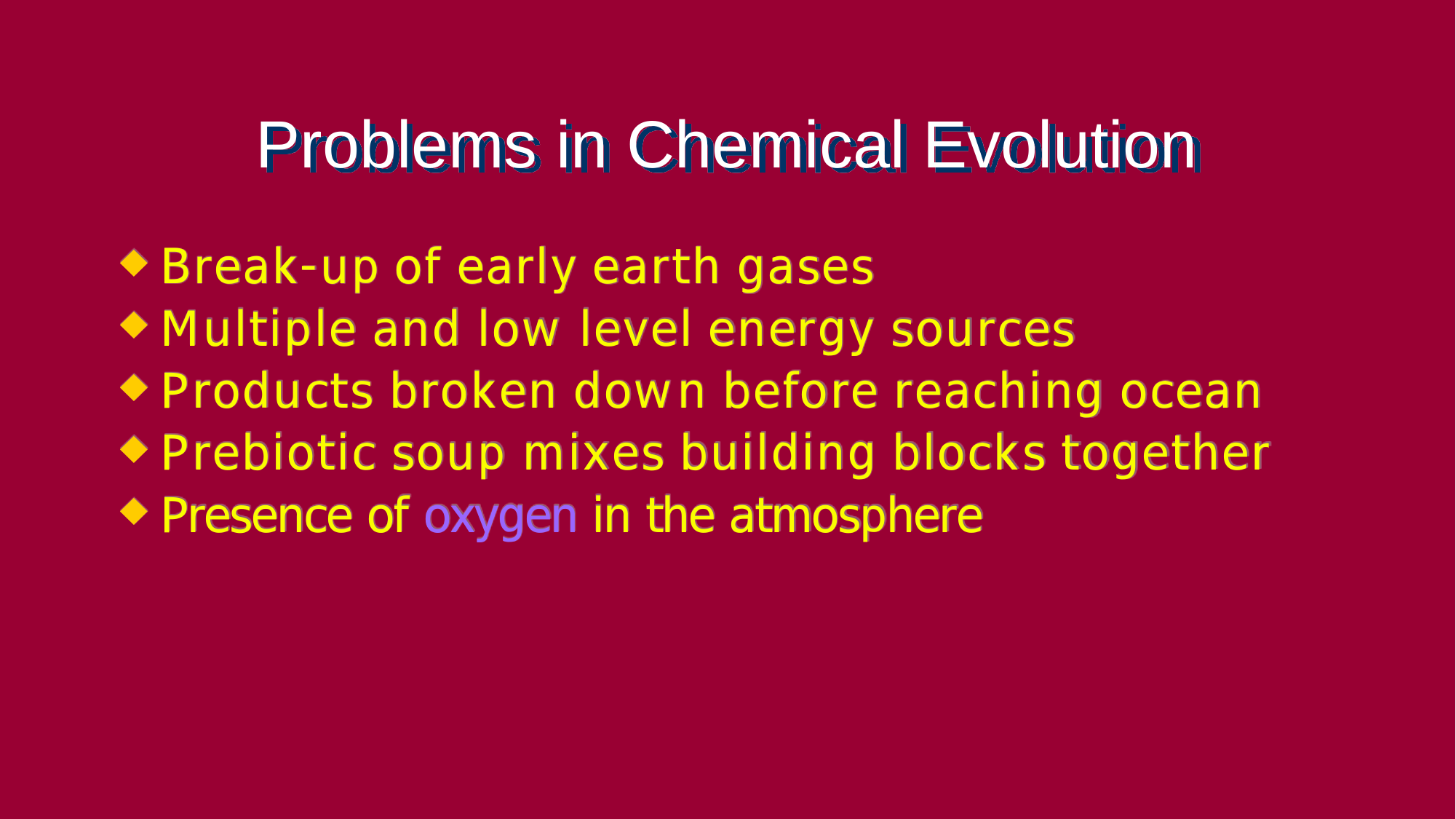

# Problems in Chemical Evolution
Break-up of early earth gases
Multiple and low level energy sources
Products broken down before reaching ocean
Prebiotic soup mixes building blocks together
Presence of oxygen in the atmosphere